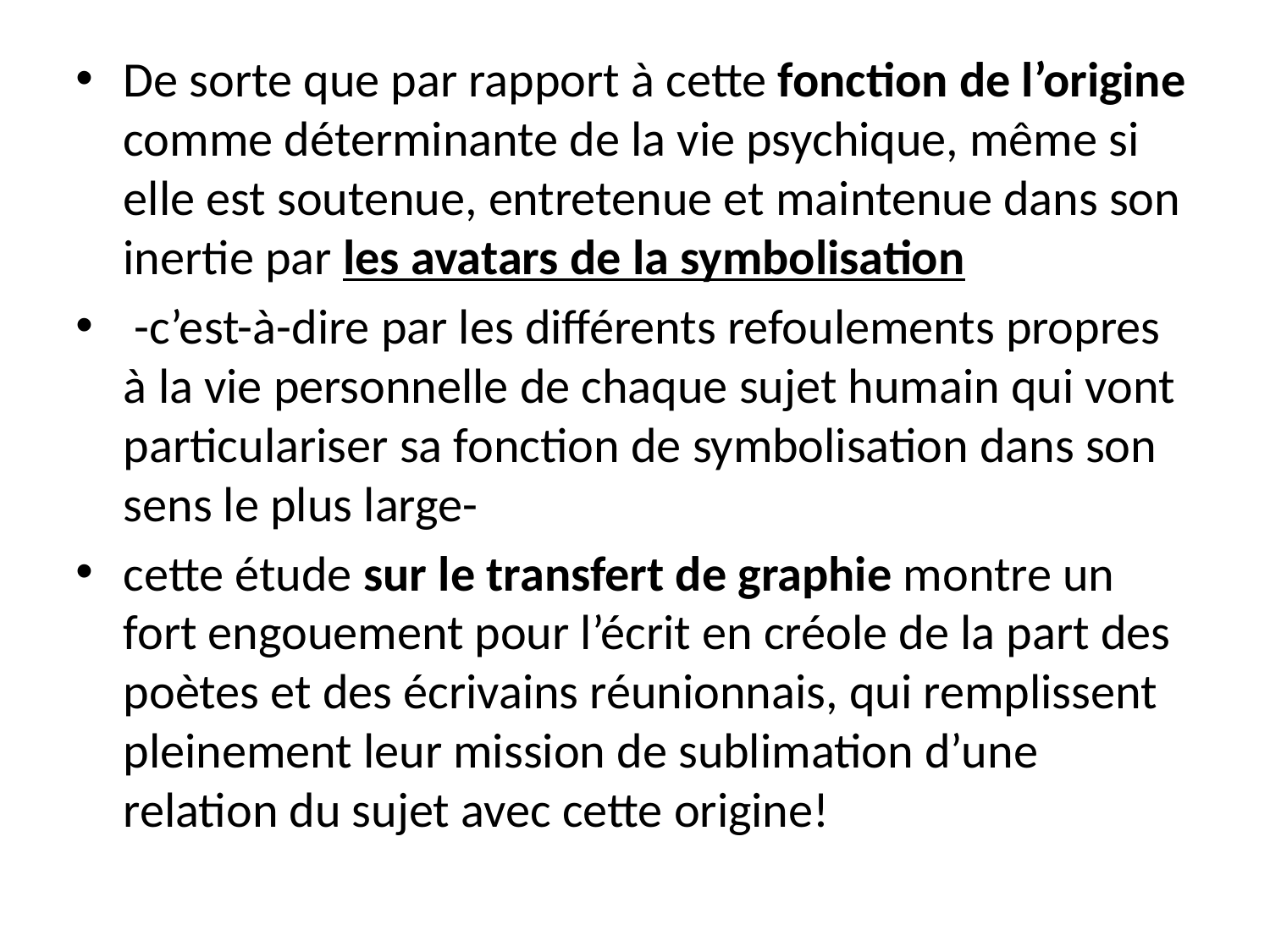

De sorte que par rapport à cette fonction de l’origine comme déterminante de la vie psychique, même si elle est soutenue, entretenue et maintenue dans son inertie par les avatars de la symbolisation
 -c’est-à-dire par les différents refoulements propres à la vie personnelle de chaque sujet humain qui vont particulariser sa fonction de symbolisation dans son sens le plus large-
cette étude sur le transfert de graphie montre un fort engouement pour l’écrit en créole de la part des poètes et des écrivains réunionnais, qui remplissent pleinement leur mission de sublimation d’une relation du sujet avec cette origine!